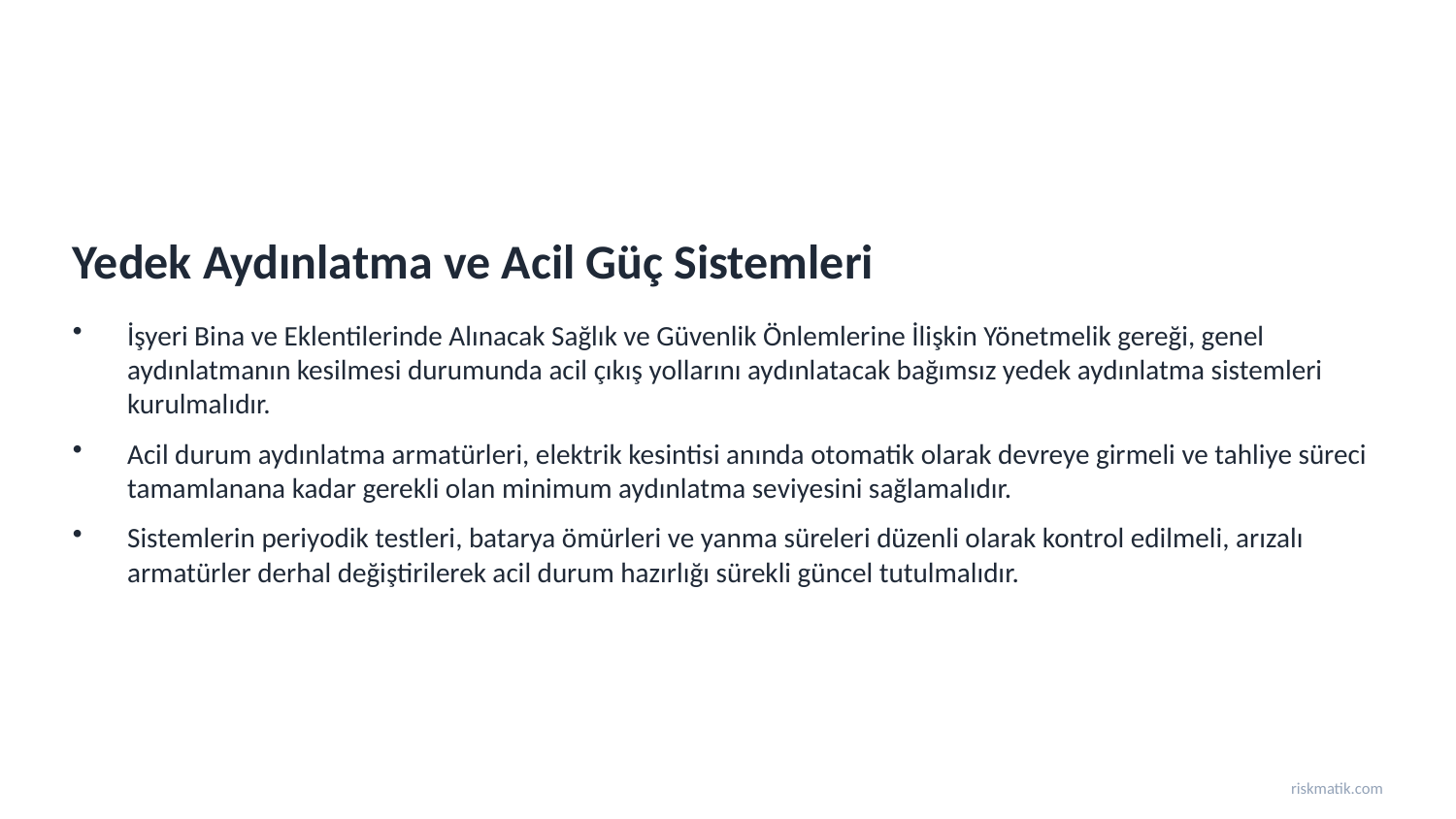

Yedek Aydınlatma ve Acil Güç Sistemleri
İşyeri Bina ve Eklentilerinde Alınacak Sağlık ve Güvenlik Önlemlerine İlişkin Yönetmelik gereği, genel aydınlatmanın kesilmesi durumunda acil çıkış yollarını aydınlatacak bağımsız yedek aydınlatma sistemleri kurulmalıdır.
Acil durum aydınlatma armatürleri, elektrik kesintisi anında otomatik olarak devreye girmeli ve tahliye süreci tamamlanana kadar gerekli olan minimum aydınlatma seviyesini sağlamalıdır.
Sistemlerin periyodik testleri, batarya ömürleri ve yanma süreleri düzenli olarak kontrol edilmeli, arızalı armatürler derhal değiştirilerek acil durum hazırlığı sürekli güncel tutulmalıdır.
riskmatik.com